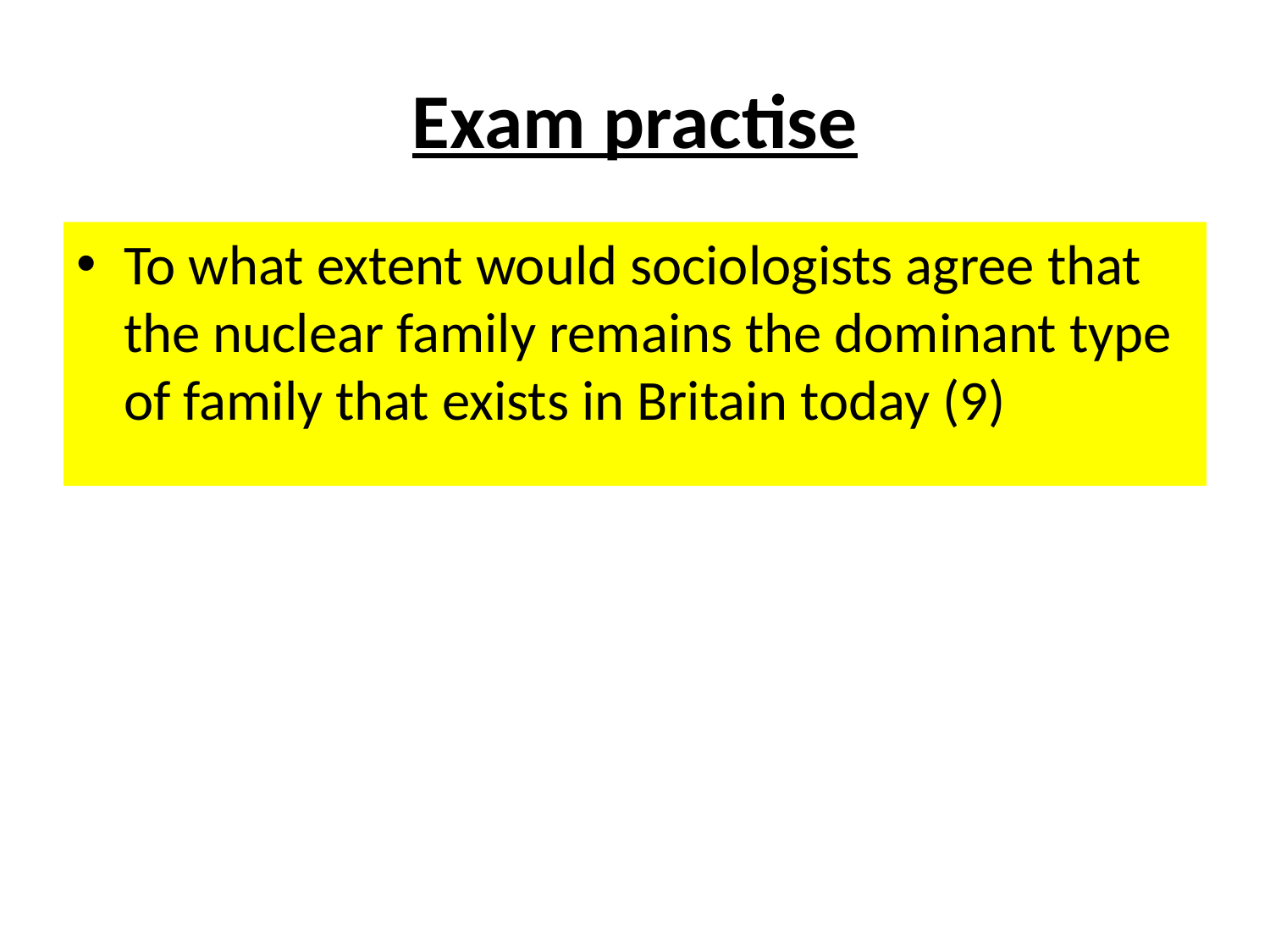

# Exam practise
To what extent would sociologists agree that the nuclear family remains the dominant type of family that exists in Britain today (9)